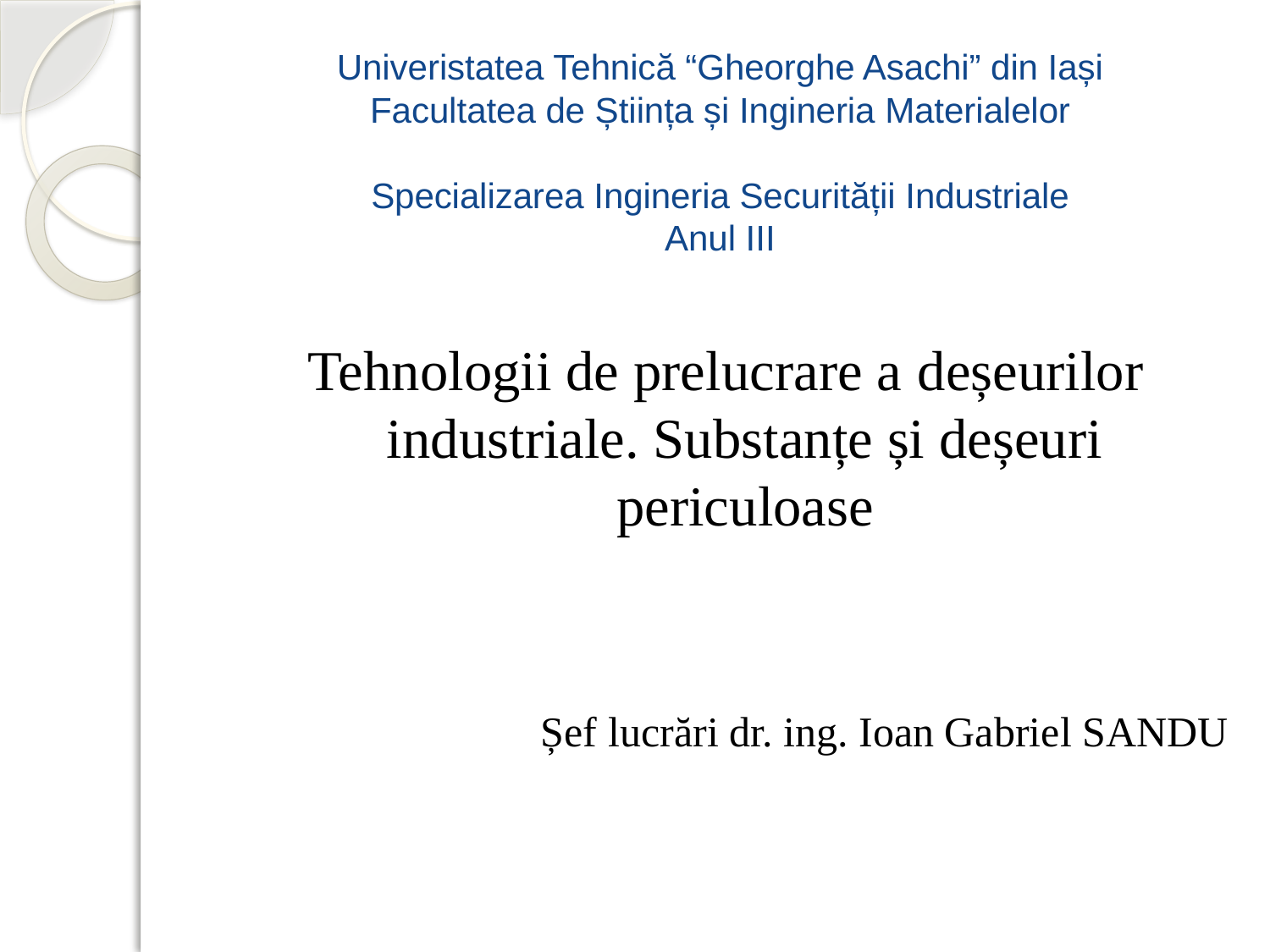

# Univeristatea Tehnică “Gheorghe Asachi” din Iași Facultatea de Știința și Ingineria Materialelor Specializarea Ingineria Securității Industriale Anul III
Tehnologii de prelucrare a deșeurilor industriale. Substanțe și deșeuri periculoase

Șef lucrări dr. ing. Ioan Gabriel SANDU